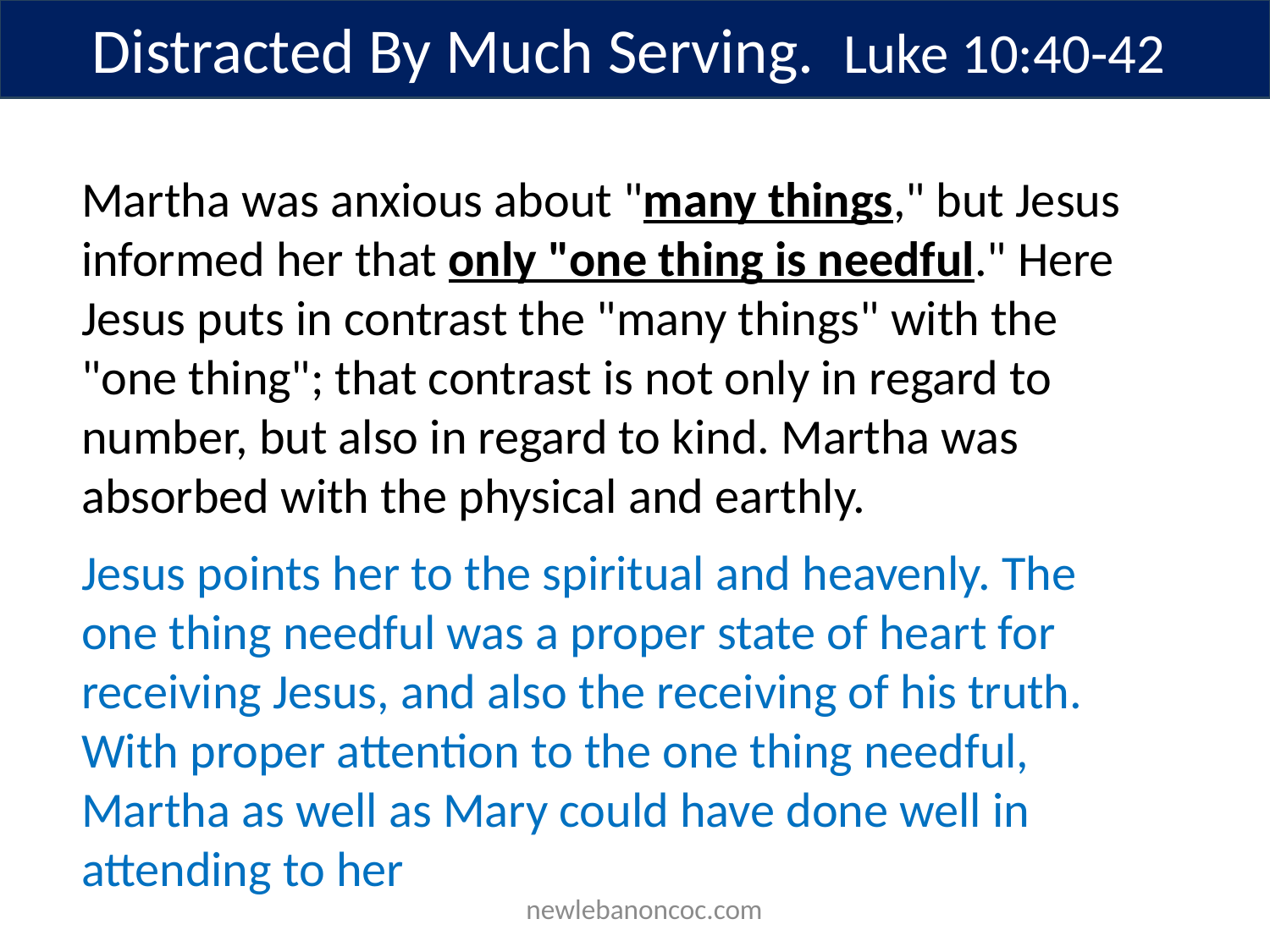

Distracted By Much Serving.  Luke 10:40-42
Martha was anxious about "many things," but Jesus informed her that only "one thing is needful." Here Jesus puts in contrast the "many things" with the "one thing"; that contrast is not only in regard to number, but also in regard to kind. Martha was absorbed with the physical and earthly.
Jesus points her to the spiritual and heavenly. The one thing needful was a proper state of heart for receiving Jesus, and also the receiving of his truth. With proper attention to the one thing needful, Martha as well as Mary could have done well in attending to her
   newlebanoncoc.com